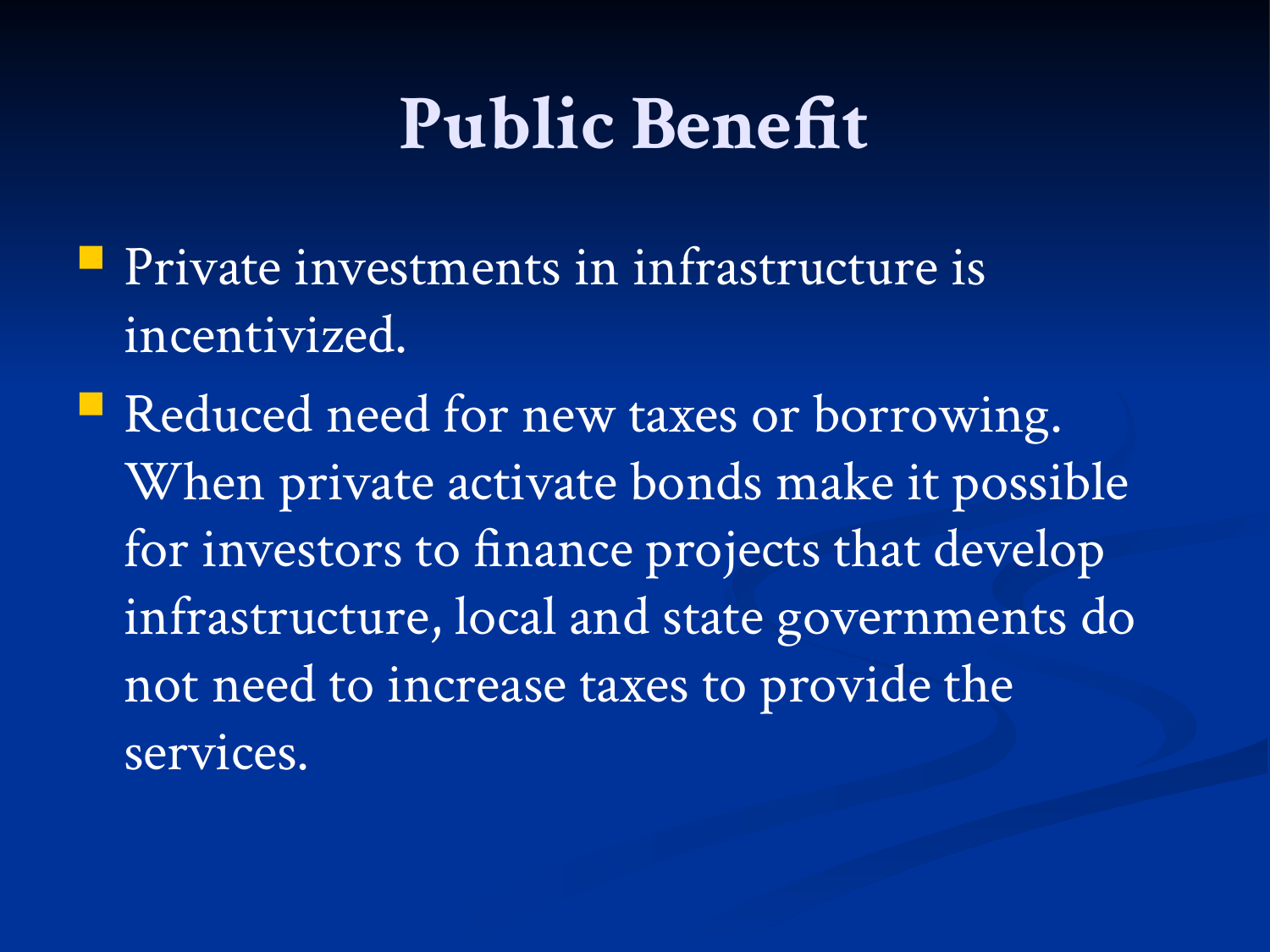

# Public Benefit
Private investments in infrastructure is incentivized.
Reduced need for new taxes or borrowing. When private activate bonds make it possible for investors to finance projects that develop infrastructure, local and state governments do not need to increase taxes to provide the services.